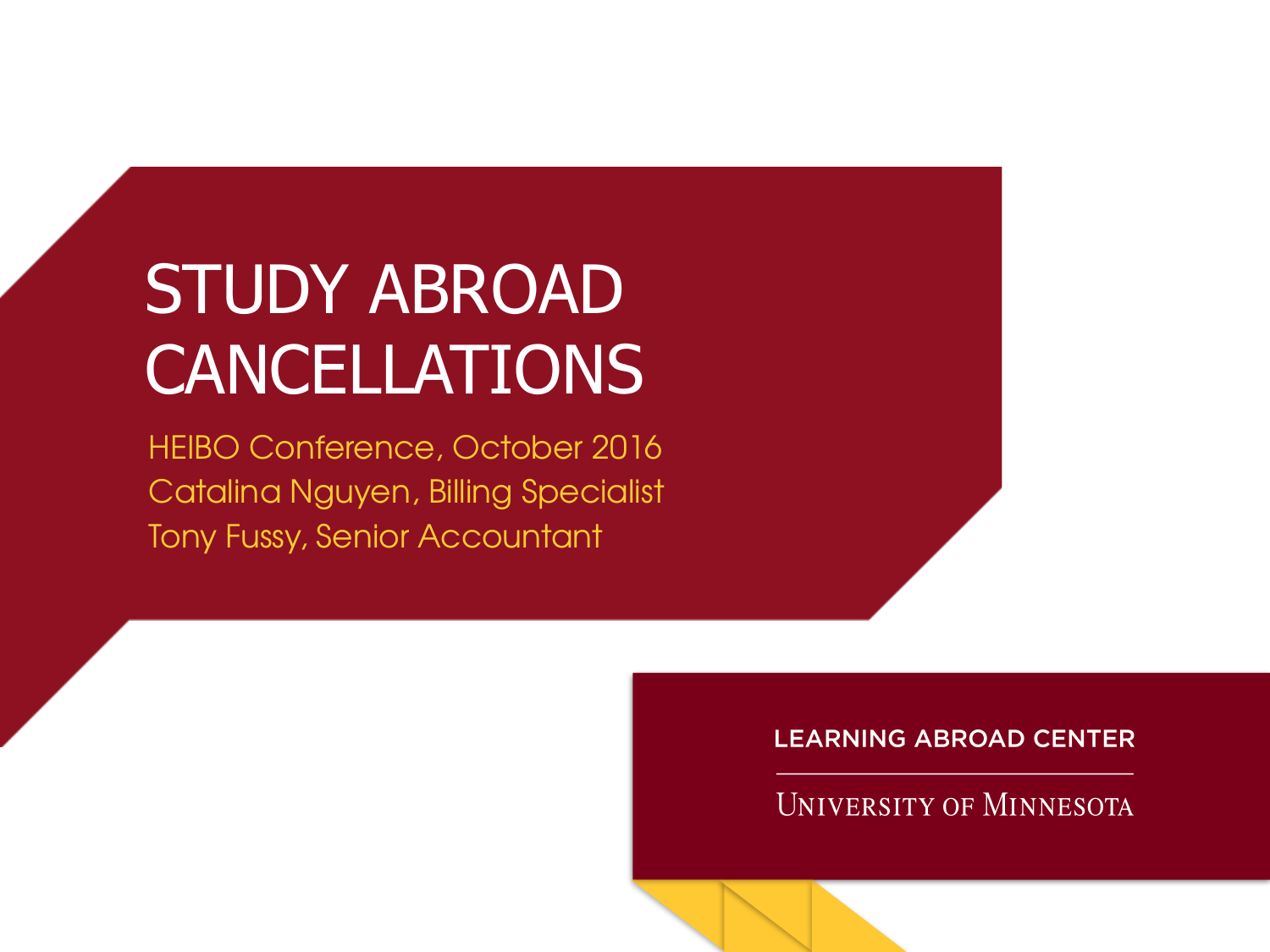

# Study Abroad Cancellations
HEIBO Conference, October 2016
Catalina Nguyen, Billing Specialist
Tony Fussy, Senior Accountant